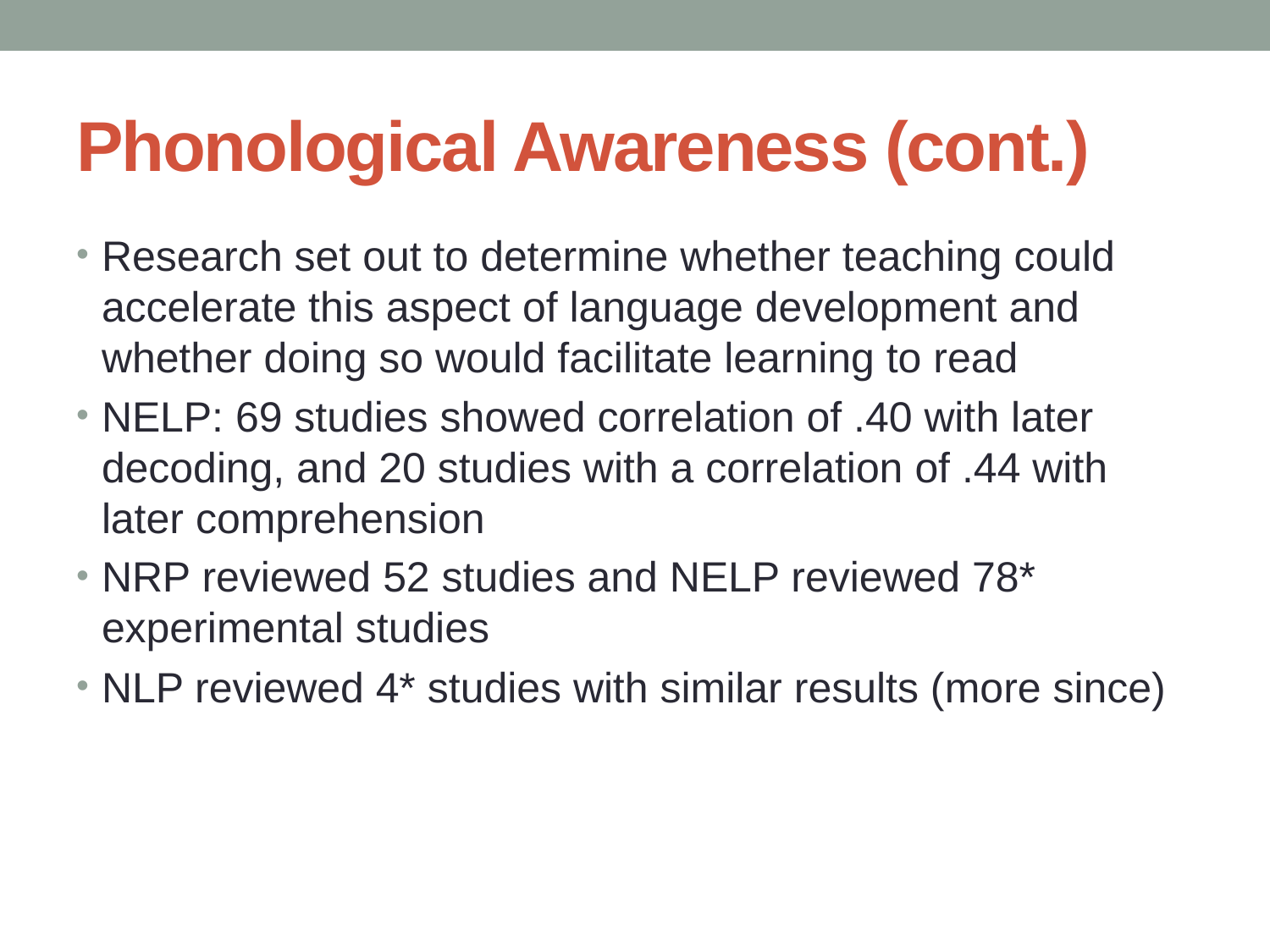

# Phonological Awareness (cont.)
Research set out to determine whether teaching could accelerate this aspect of language development and whether doing so would facilitate learning to read
NELP: 69 studies showed correlation of .40 with later decoding, and 20 studies with a correlation of .44 with later comprehension
NRP reviewed 52 studies and NELP reviewed 78* experimental studies
NLP reviewed 4* studies with similar results (more since)